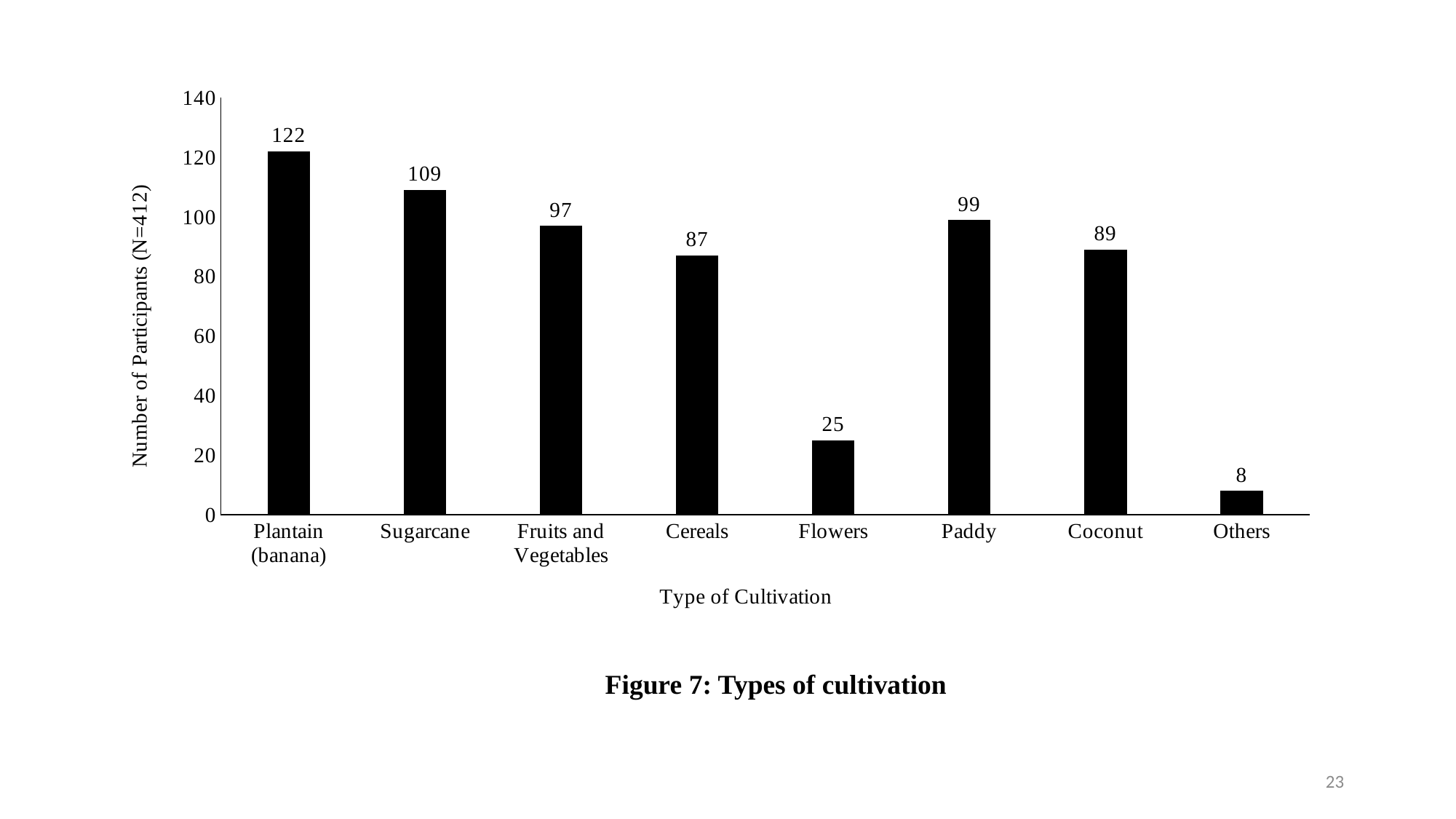

### Chart

| Category | Number of Participants (N=412) |
|---|---|
| Plantain (banana) | 122.0 |
| Sugarcane | 109.0 |
| Fruits and Vegetables | 97.0 |
| Cereals | 87.0 |
| Flowers | 25.0 |
| Paddy | 99.0 |
| Coconut | 89.0 |
| Others | 8.0 |
Figure 7: Types of cultivation
23